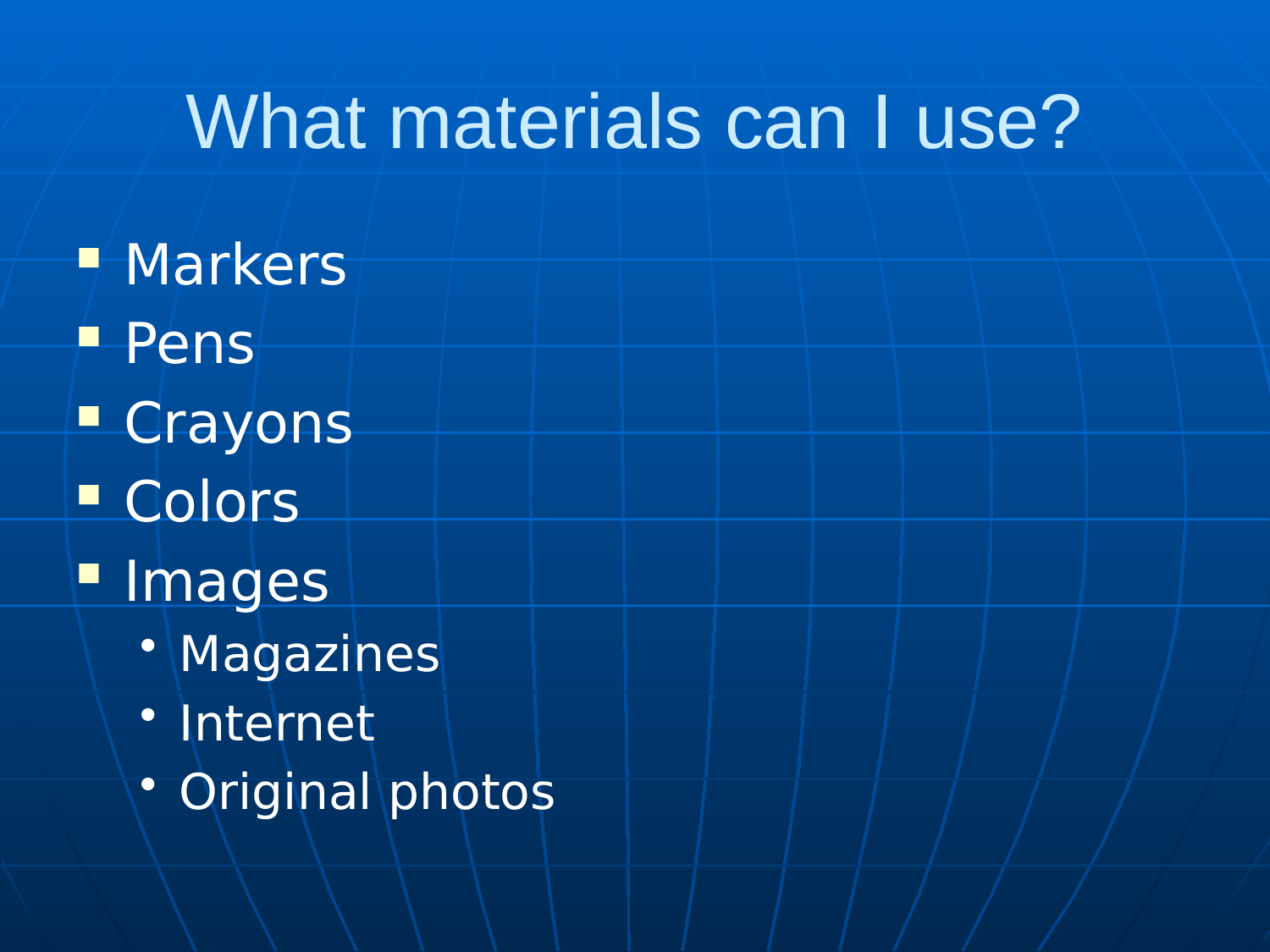

# What materials can I use?
Markers
Pens
Crayons
Colors
Images
Magazines
Internet
Original photos